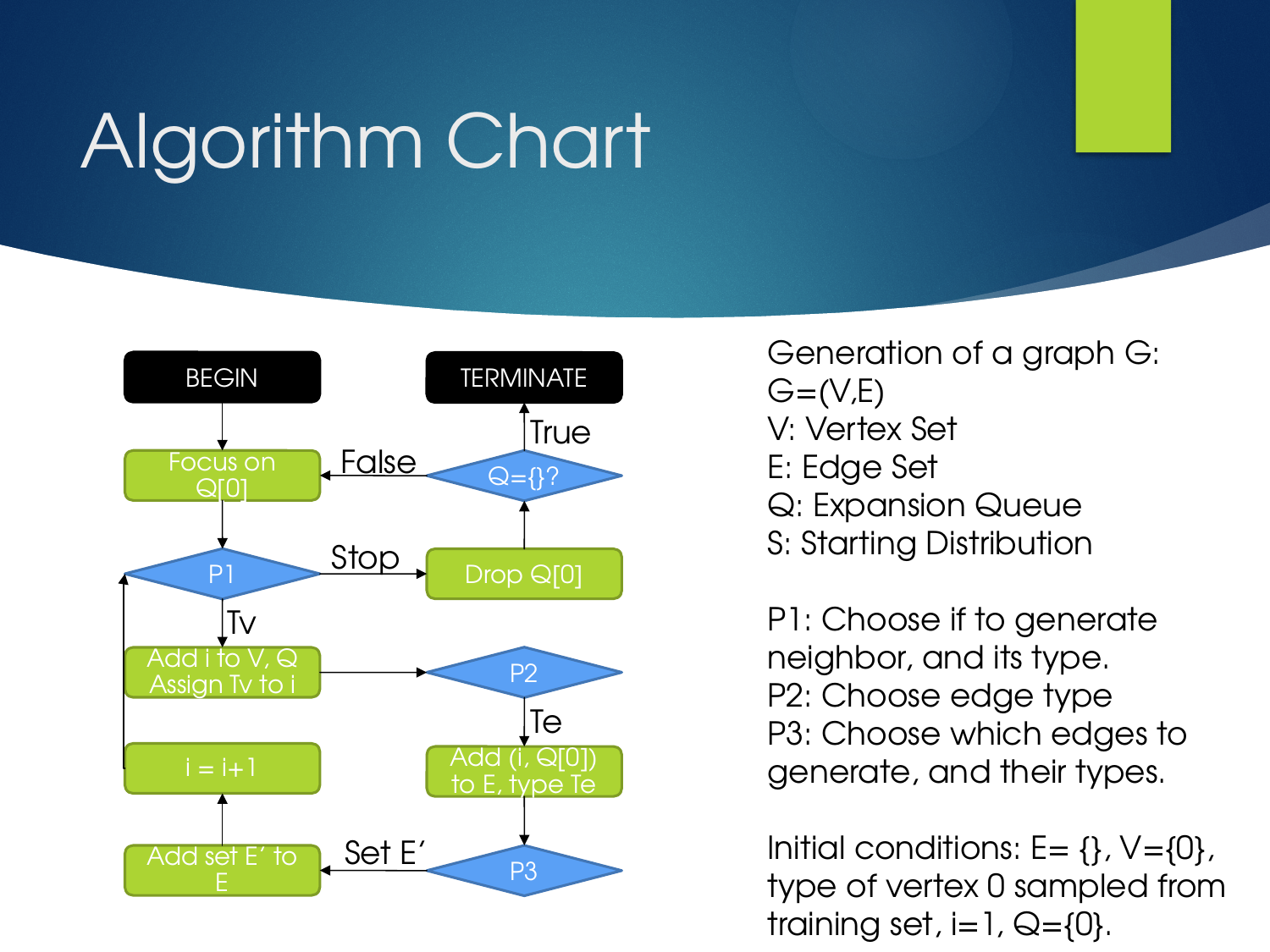

# Algorithm Chart

Generation of a graph G:
G=(V,E)
V: Vertex Set
E: Edge Set
Q: Expansion Queue
S: Starting Distribution

P1: Choose if to generate neighbor, and its type.
P2: Choose edge type
P3: Choose which edges to generate, and their types.

Initial conditions: E= {}, V={0}, type of vertex 0 sampled from training set, i=1, Q={0}.
BEGIN
TERMINATE
True
False
Focus on Q[0]
Q={}?
Stop

P1
Drop Q[0]
Tv
P2
Add i to V, Q Assign Tv to i
Te
i = i+1
Add (i, Q[0]) to E, type Te
Set E’
Add set E’ to E
P3